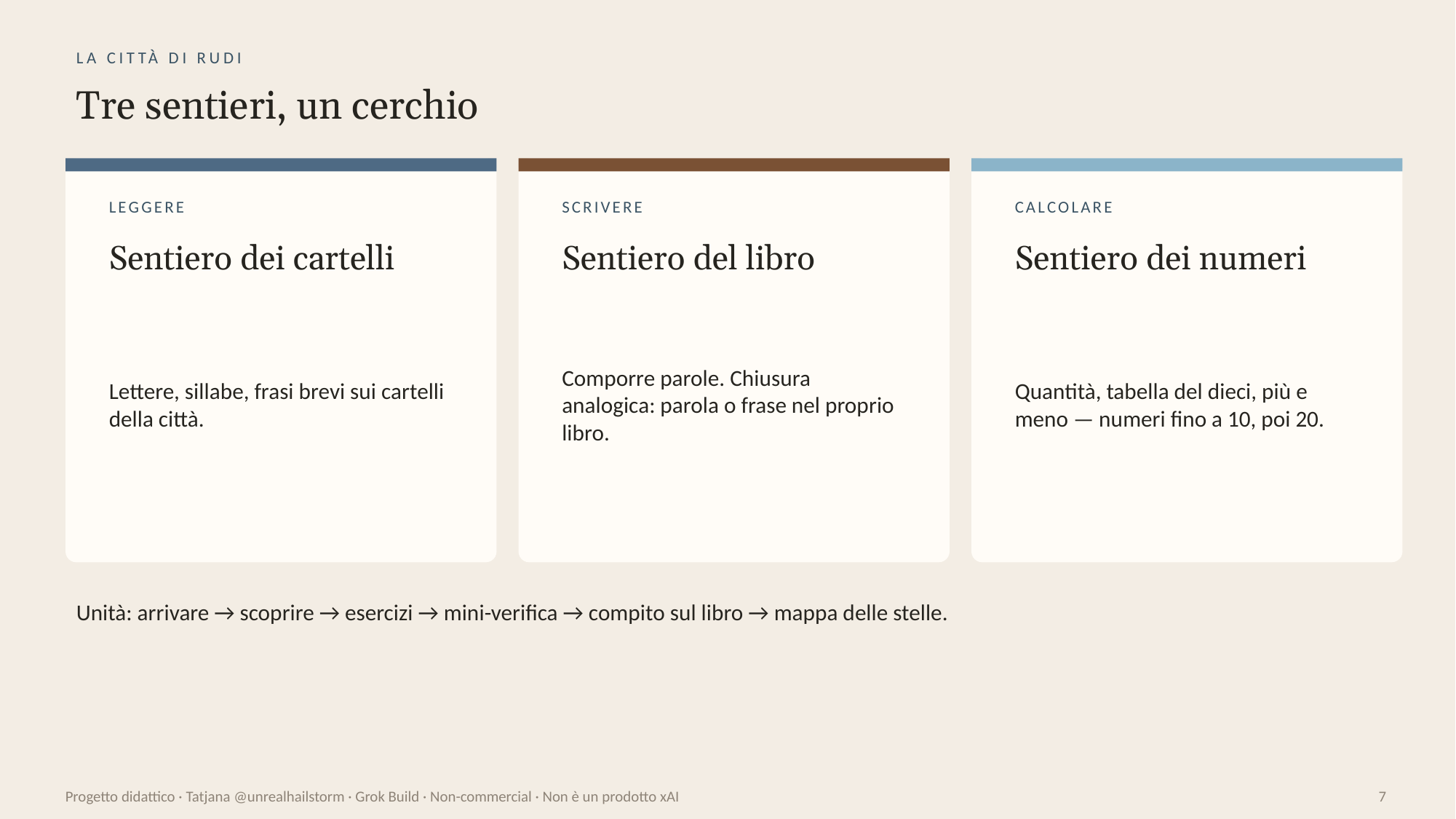

LA CITTÀ DI RUDI
Tre sentieri, un cerchio

LEGGERE
SCRIVERE
CALCOLARE
Sentiero dei cartelli
Sentiero del libro
Sentiero dei numeri
Lettere, sillabe, frasi brevi sui cartelli della città.
Comporre parole. Chiusura analogica: parola o frase nel proprio libro.
Quantità, tabella del dieci, più e meno — numeri fino a 10, poi 20.
Unità: arrivare → scoprire → esercizi → mini-verifica → compito sul libro → mappa delle stelle.
Progetto didattico · Tatjana @unrealhailstorm · Grok Build · Non-commercial · Non è un prodotto xAI
7